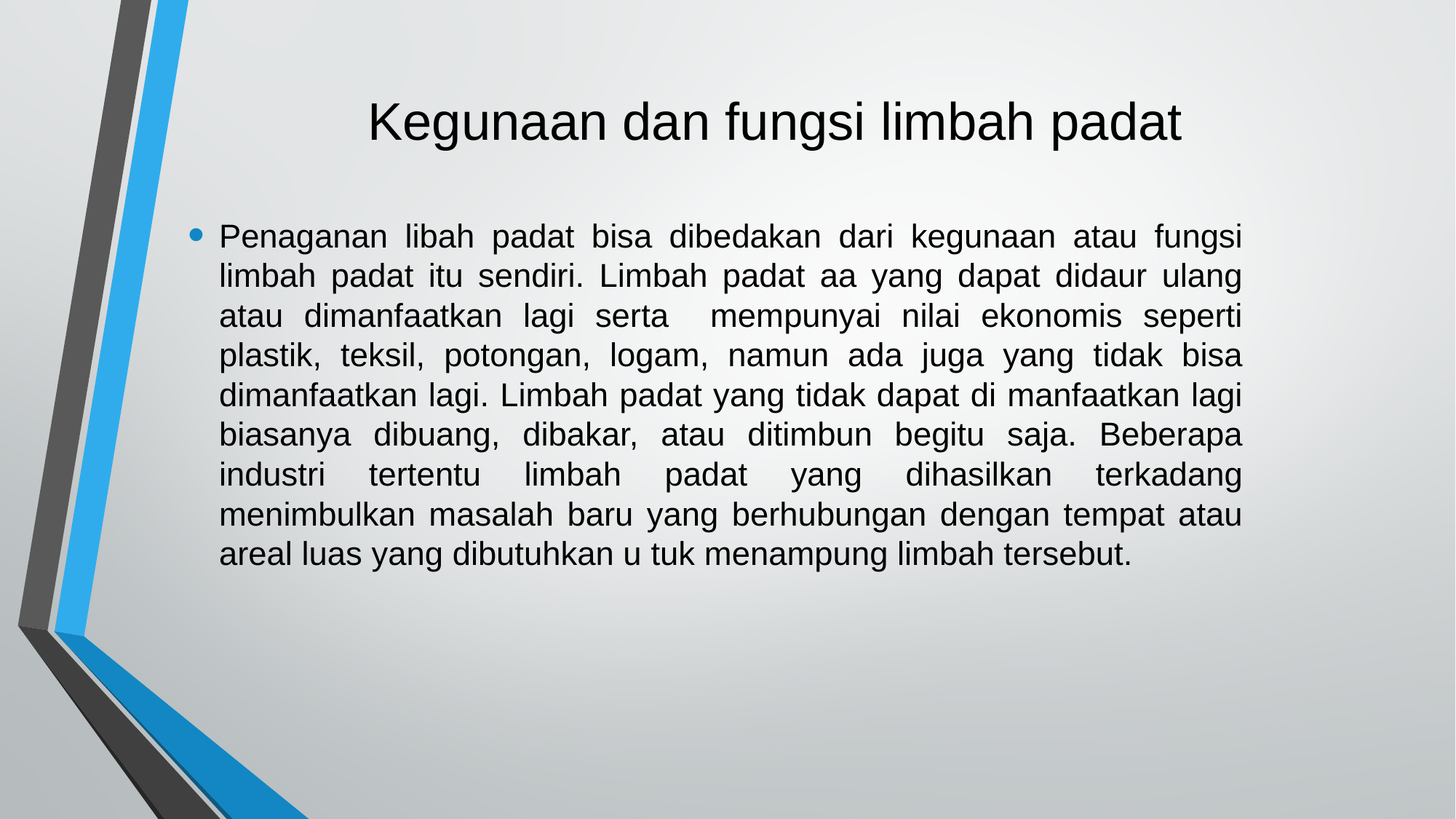

# Kegunaan dan fungsi limbah padat
Penaganan libah padat bisa dibedakan dari kegunaan atau fungsi limbah padat itu sendiri. Limbah padat aa yang dapat didaur ulang atau dimanfaatkan lagi serta  mempunyai nilai ekonomis seperti plastik, teksil, potongan, logam, namun ada juga yang tidak bisa dimanfaatkan lagi. Limbah padat yang tidak dapat di manfaatkan lagi biasanya dibuang, dibakar, atau ditimbun begitu saja. Beberapa industri tertentu limbah padat yang dihasilkan terkadang menimbulkan masalah baru yang berhubungan dengan tempat atau areal luas yang dibutuhkan u tuk menampung limbah tersebut.